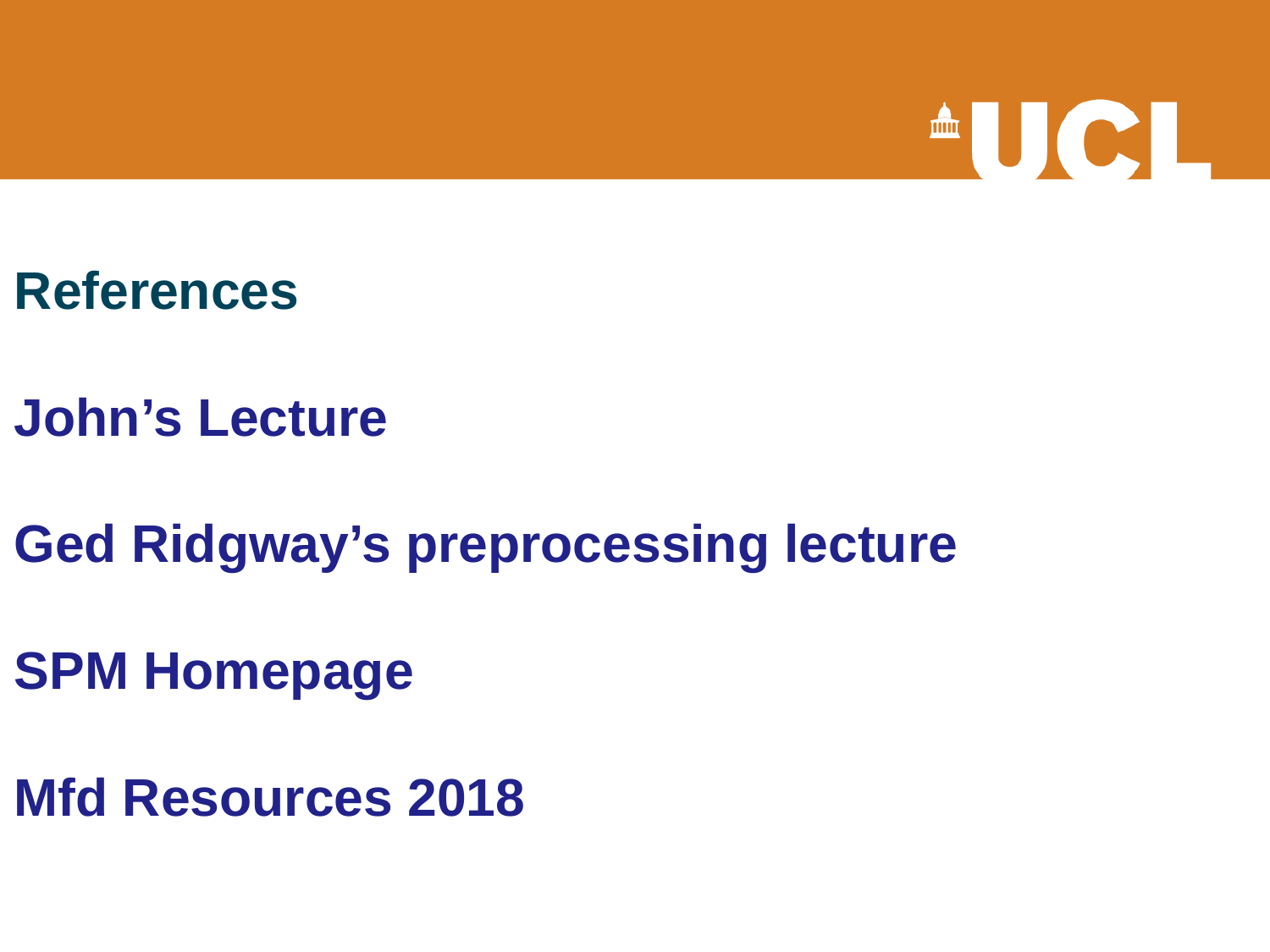

# References John’s Lecture Ged Ridgway’s preprocessing lecture SPM Homepage Mfd Resources 2018